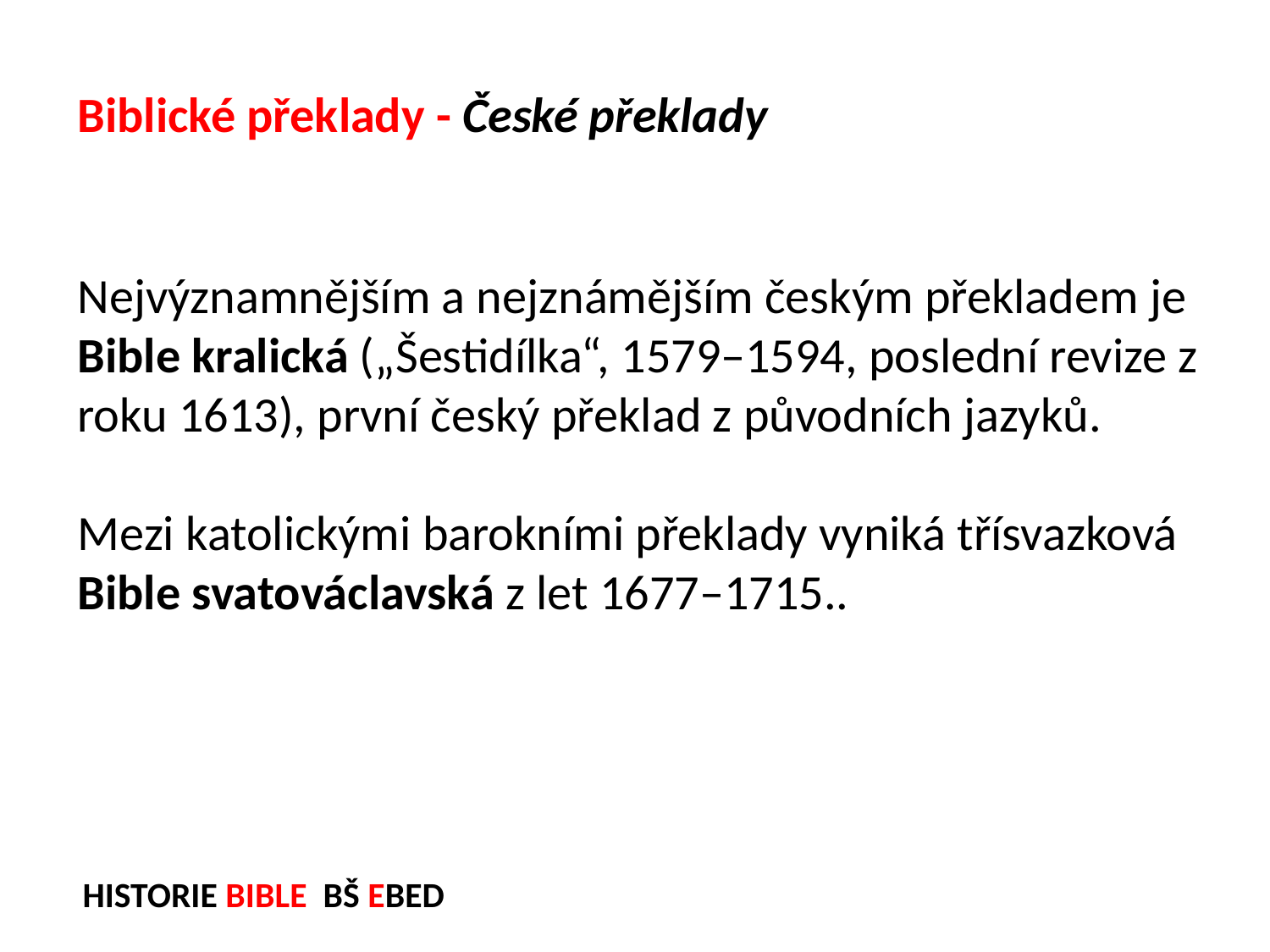

Biblické překlady - České překlady
Nejvýznamnějším a nejznámějším českým překladem je Bible kralická („Šestidílka“, 1579–1594, poslední revize z roku 1613), první český překlad z původních jazyků.

Mezi katolickými barokními překlady vyniká třísvazková Bible svatováclavská z let 1677–1715..
HISTORIE BIBLE  BŠ EBED